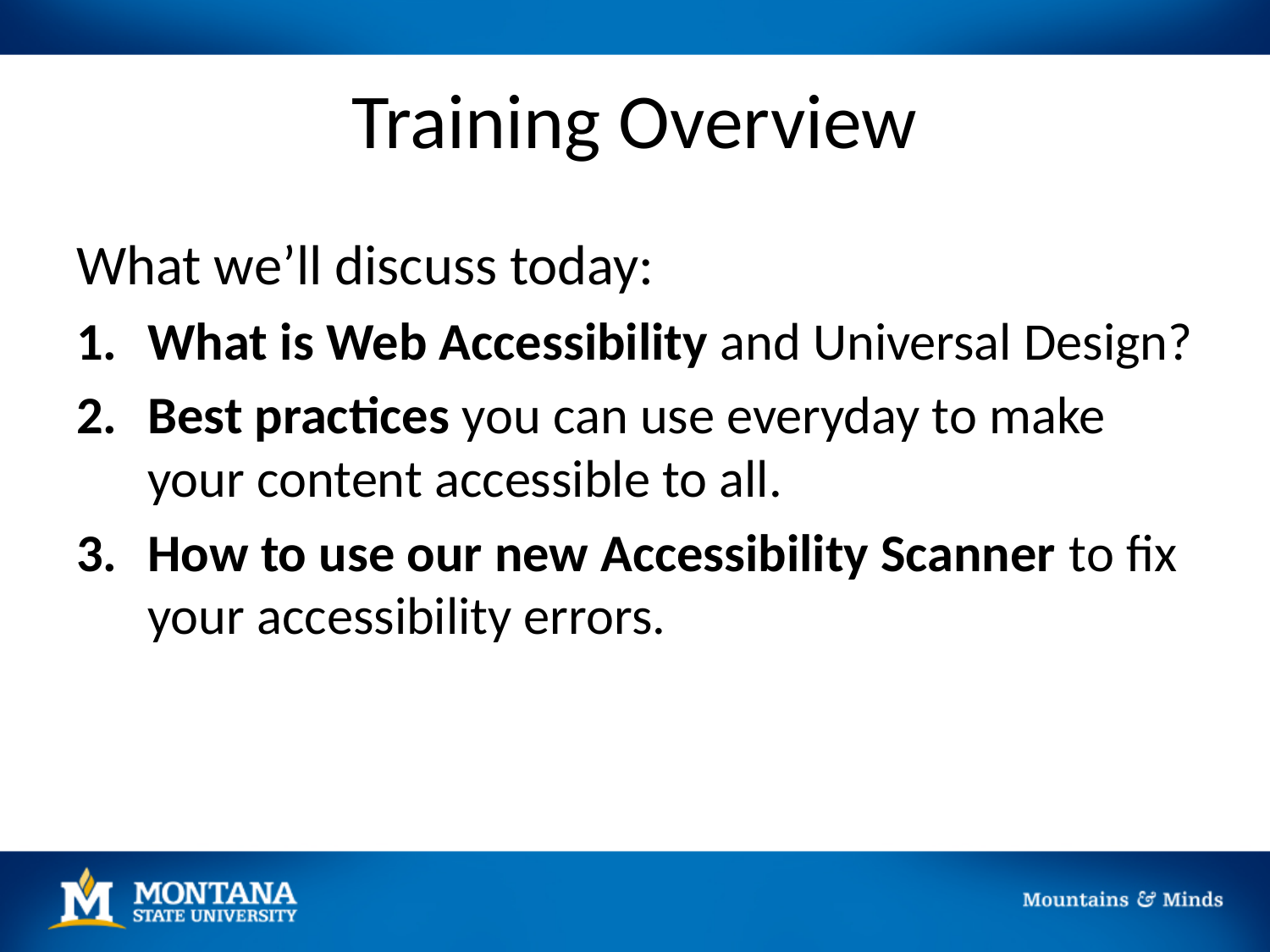

# Training Overview
What we’ll discuss today:
What is Web Accessibility and Universal Design?
Best practices you can use everyday to make your content accessible to all.
How to use our new Accessibility Scanner to fix your accessibility errors.